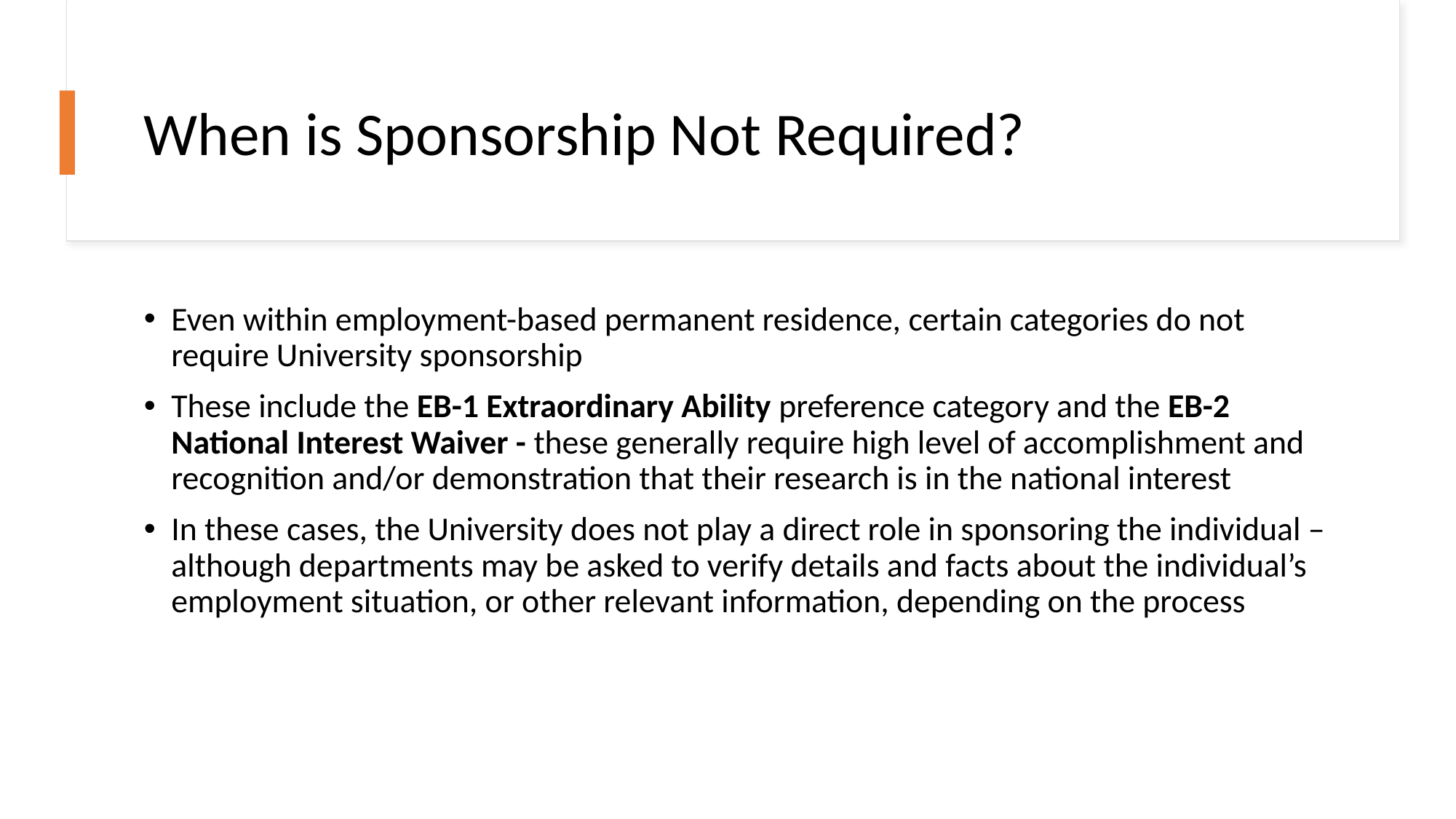

# When is Sponsorship Not Required?

Even within employment-based permanent residence, certain categories do not require University sponsorship
These include the EB-1 Extraordinary Ability preference category and the EB-2 National Interest Waiver - these generally require high level of accomplishment and recognition and/or demonstration that their research is in the national interest
In these cases, the University does not play a direct role in sponsoring the individual – although departments may be asked to verify details and facts about the individual’s employment situation, or other relevant information, depending on the process